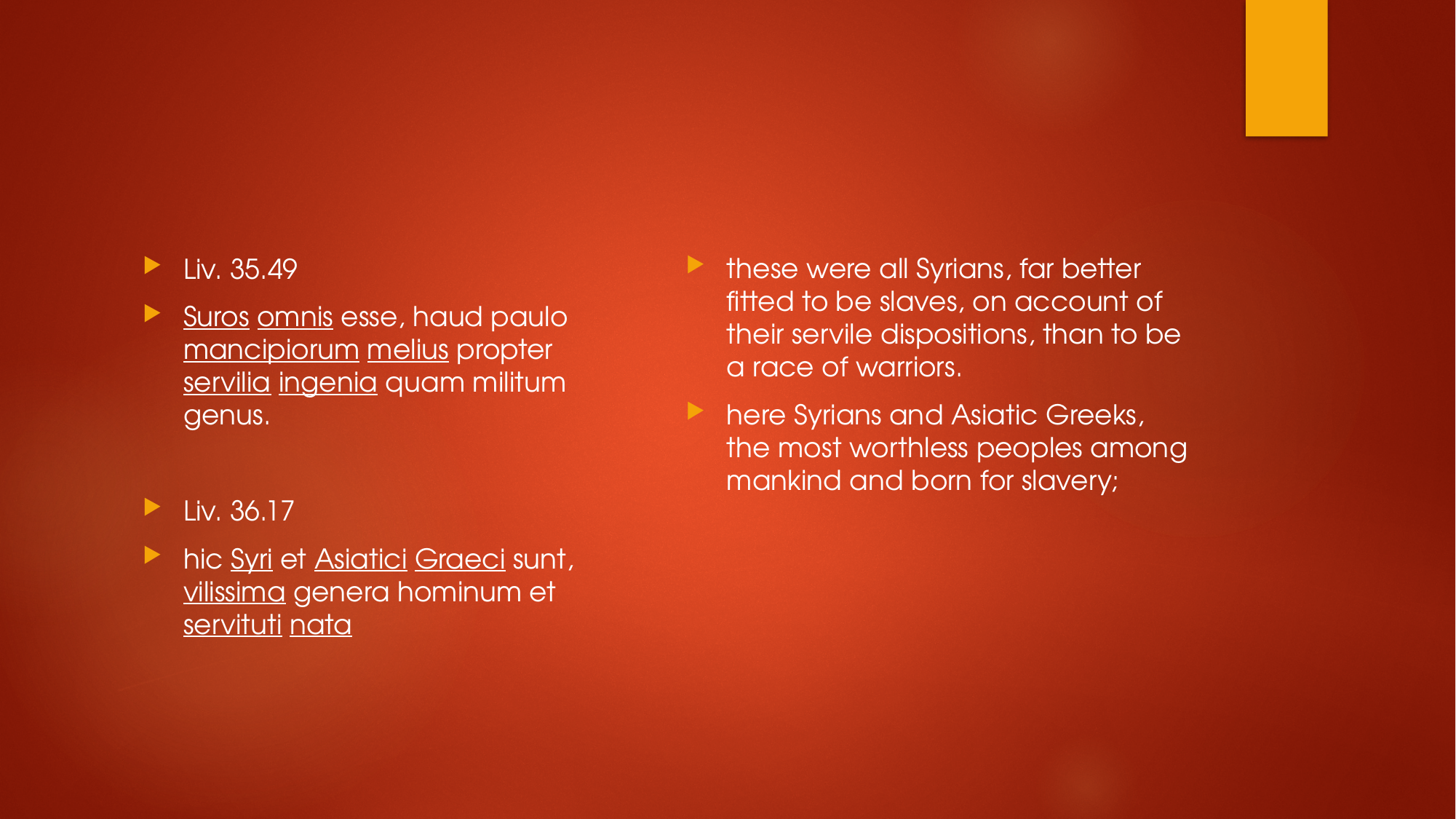

#
these were all Syrians, far better fitted to be slaves, on account of their servile dispositions, than to be a race of warriors.
here Syrians and Asiatic Greeks, the most worthless peoples among mankind and born for slavery;
Liv. 35.49
Suros omnis esse, haud paulo mancipiorum melius propter servilia ingenia quam militum genus.

Liv. 36.17
hic Syri et Asiatici Graeci sunt, vilissima genera hominum et servituti nata